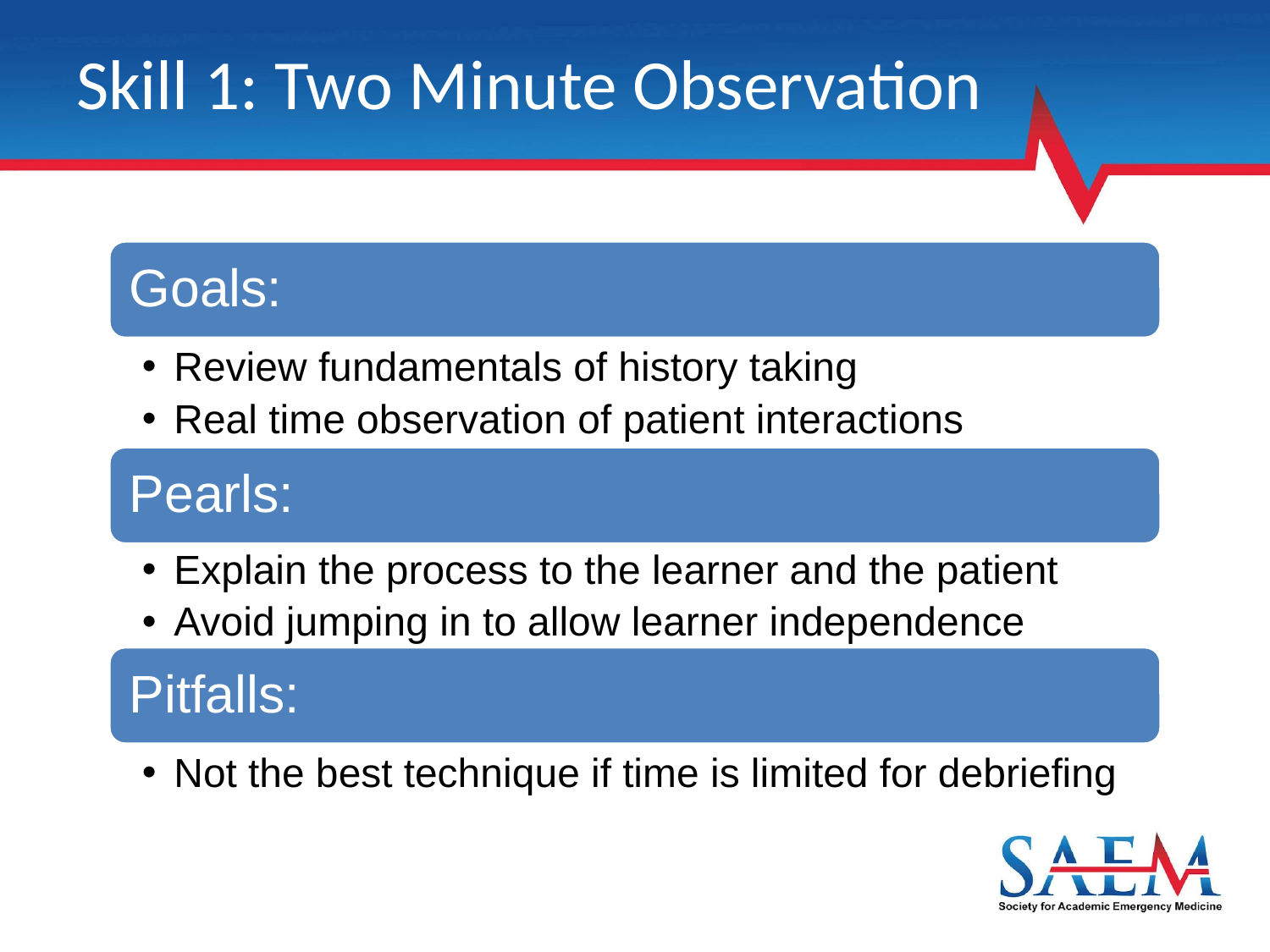

# Skill 1: Two Minute Observation

Goals:

Review fundamentals of history taking
Real time observation of patient interactions

Pearls:

Explain the process to the learner and the patient
Avoid jumping in to allow learner independence

Pitfalls:

Not the best technique if time is limited for debriefing